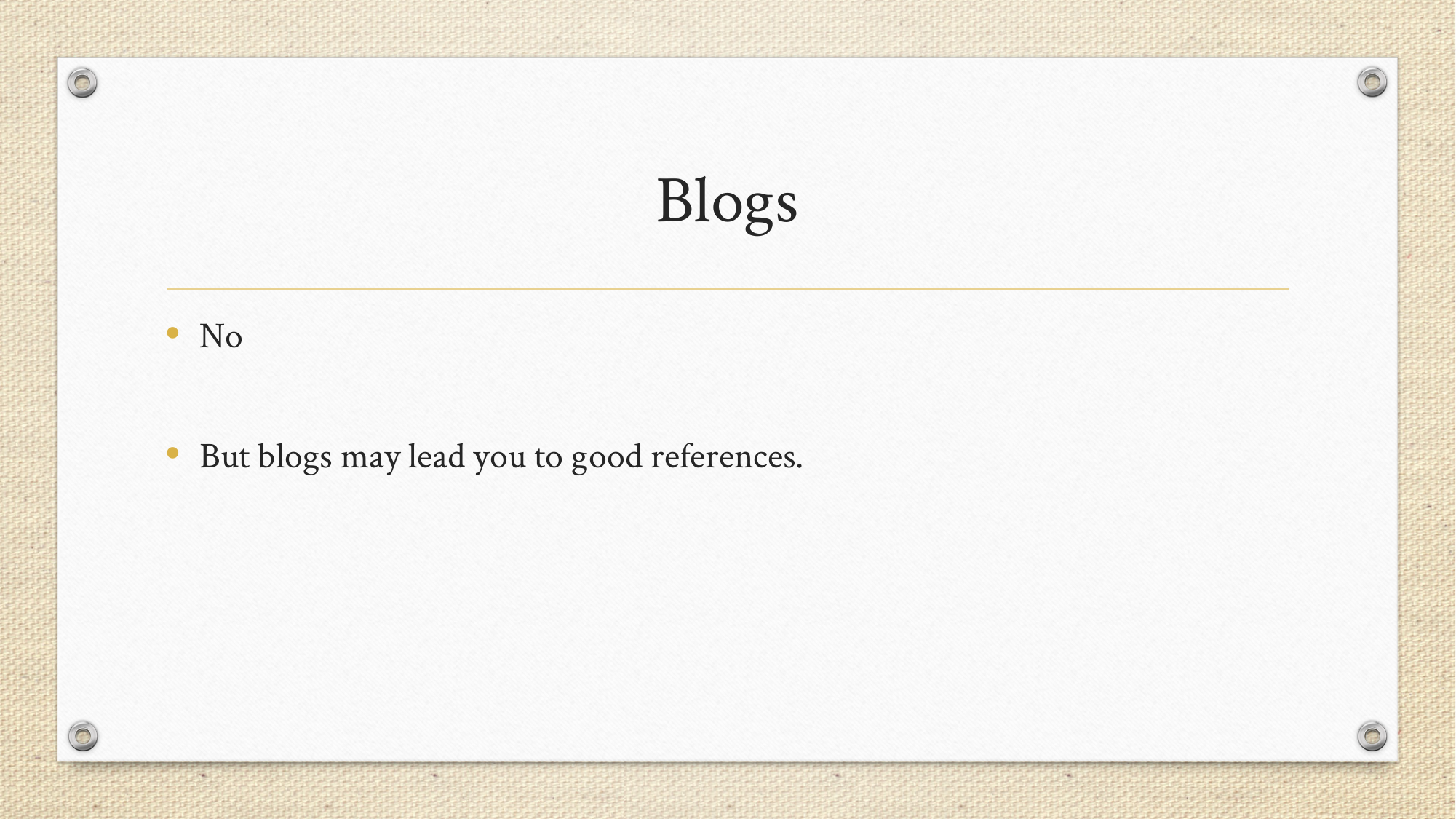

# Blogs
No

But blogs may lead you to good references.